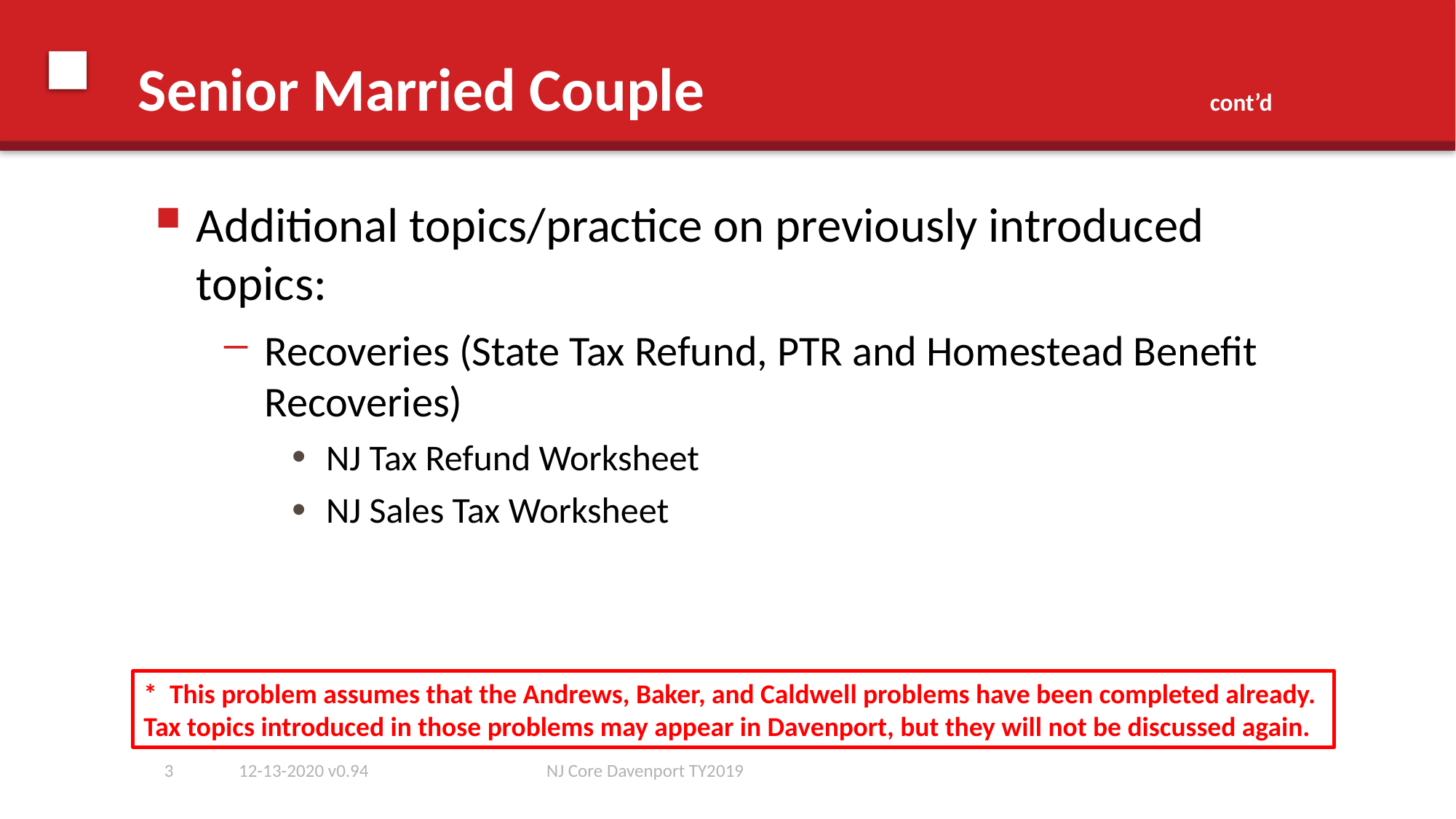

# Senior Married Couple                                     cont’d
Additional topics/practice on previously introduced topics:
Recoveries (State Tax Refund, PTR and Homestead Benefit Recoveries)
NJ Tax Refund Worksheet
NJ Sales Tax Worksheet

*  This problem assumes that the Andrews, Baker, and Caldwell problems have been completed already.
Tax topics introduced in those problems may appear in Davenport, but they will not be discussed again.
3
12-13-2020 v0.94
NJ Core Davenport TY2019